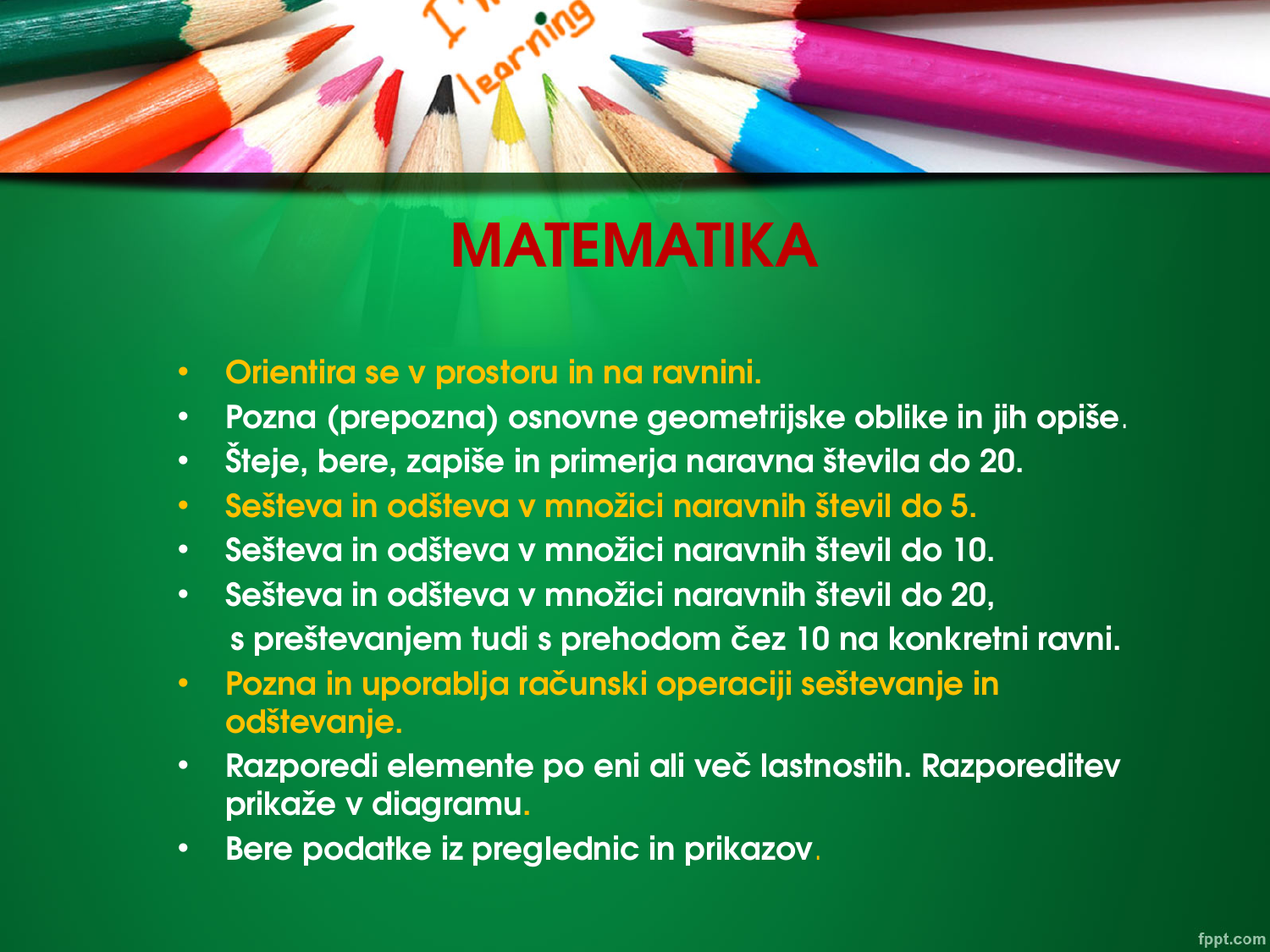

# MATEMATIKA
Orientira se v prostoru in na ravnini.
Pozna (prepozna) osnovne geometrijske oblike in jih opiše.
Šteje, bere, zapiše in primerja naravna števila do 20.
Sešteva in odšteva v množici naravnih števil do 5.
Sešteva in odšteva v množici naravnih števil do 10.
Sešteva in odšteva v množici naravnih števil do 20,
      s preštevanjem tudi s prehodom čez 10 na konkretni ravni.
Pozna in uporablja računski operaciji seštevanje in odštevanje.
Razporedi elemente po eni ali več lastnostih. Razporeditev prikaže v diagramu.
Bere podatke iz preglednic in prikazov.